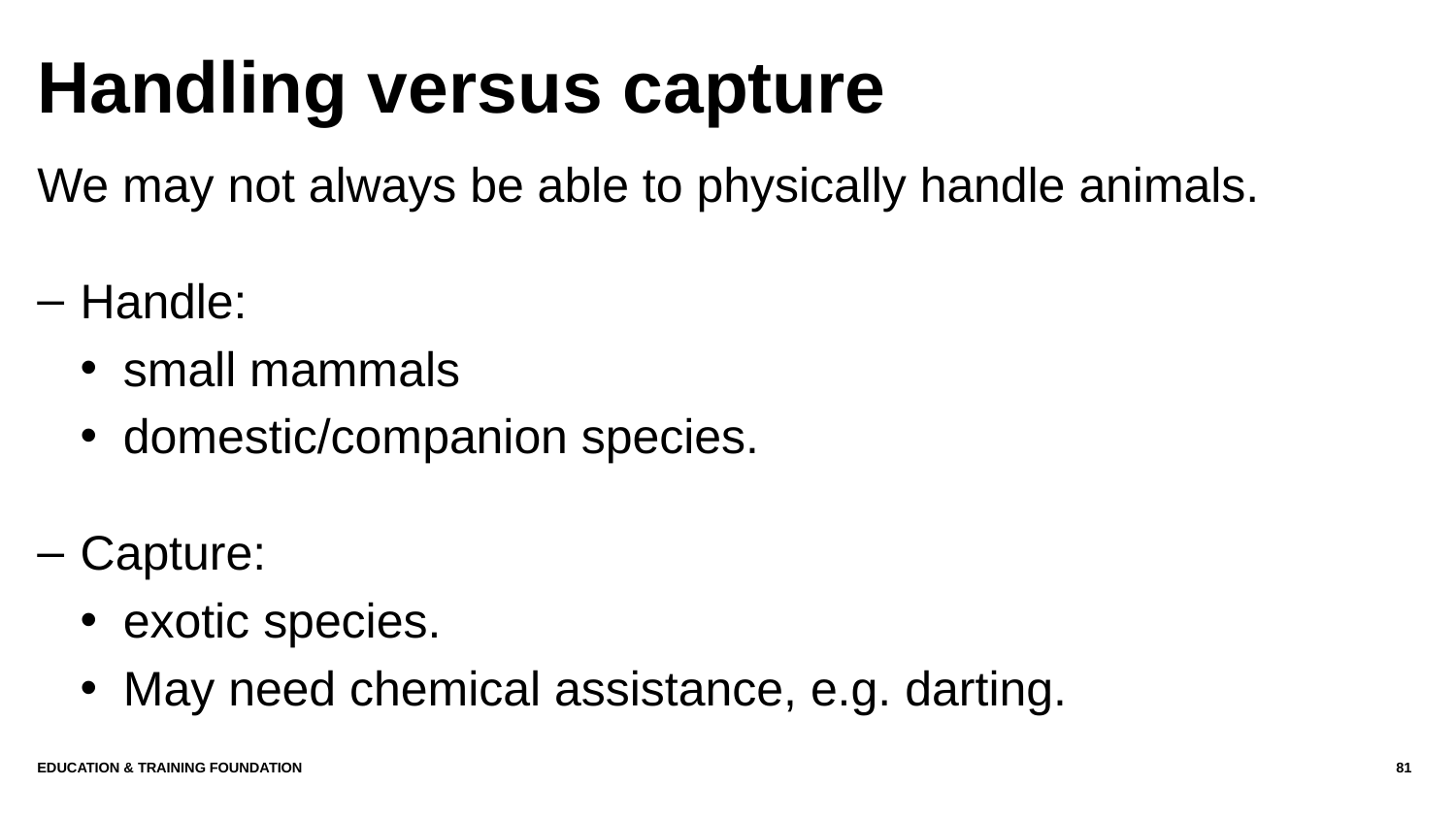

# Handling versus capture
We may not always be able to physically handle animals.

Handle:
small mammals
domestic/companion species.
Capture:
exotic species.
May need chemical assistance, e.g. darting.

Education & Training Foundation
81